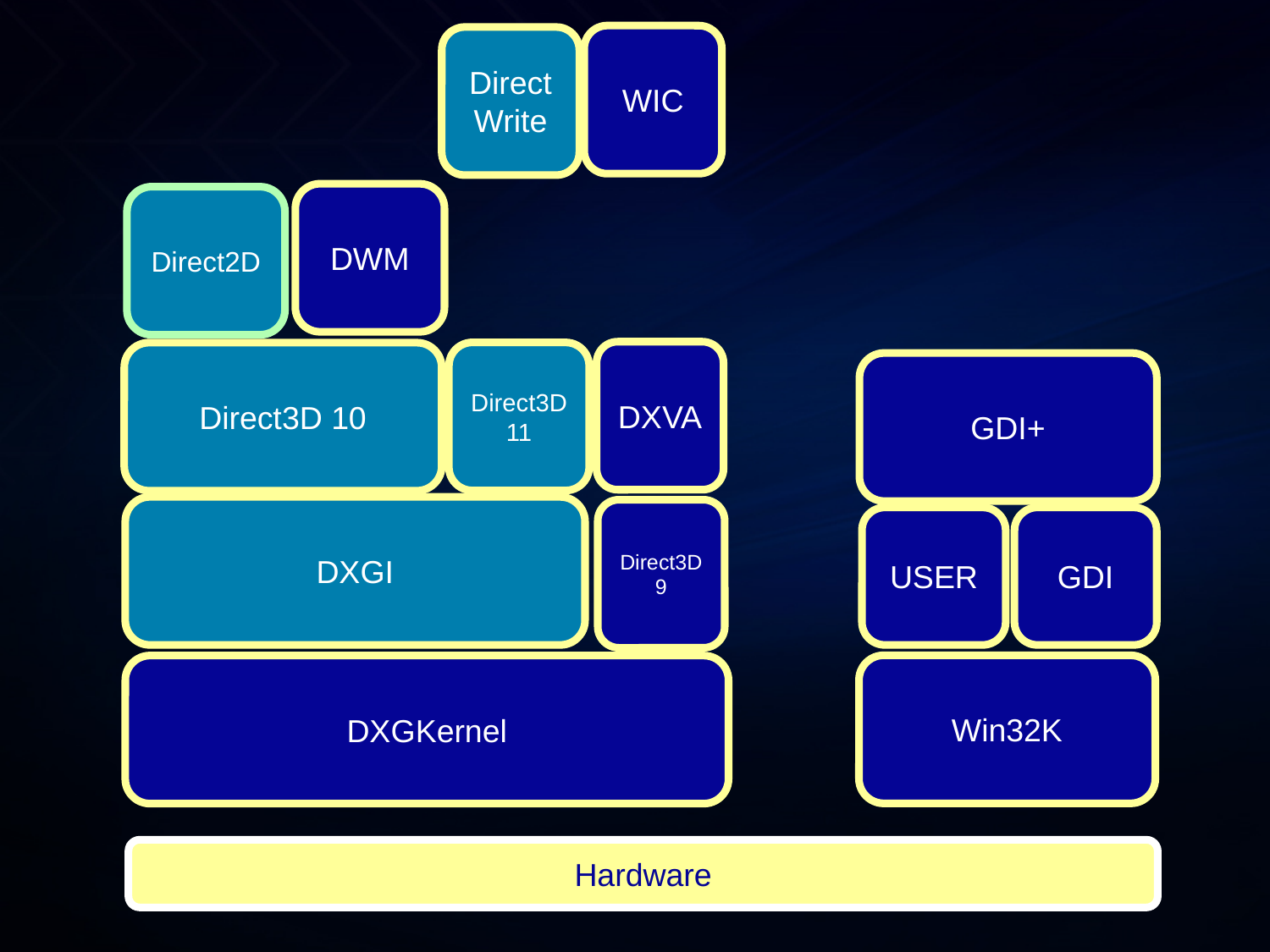

WIC
DirectWrite
DWM
Direct2D
DXVA
Direct3D 11
Direct3D 10
GDI+
DXGI
Direct3D9
USER
GDI
Win32K
DXGKernel
Hardware